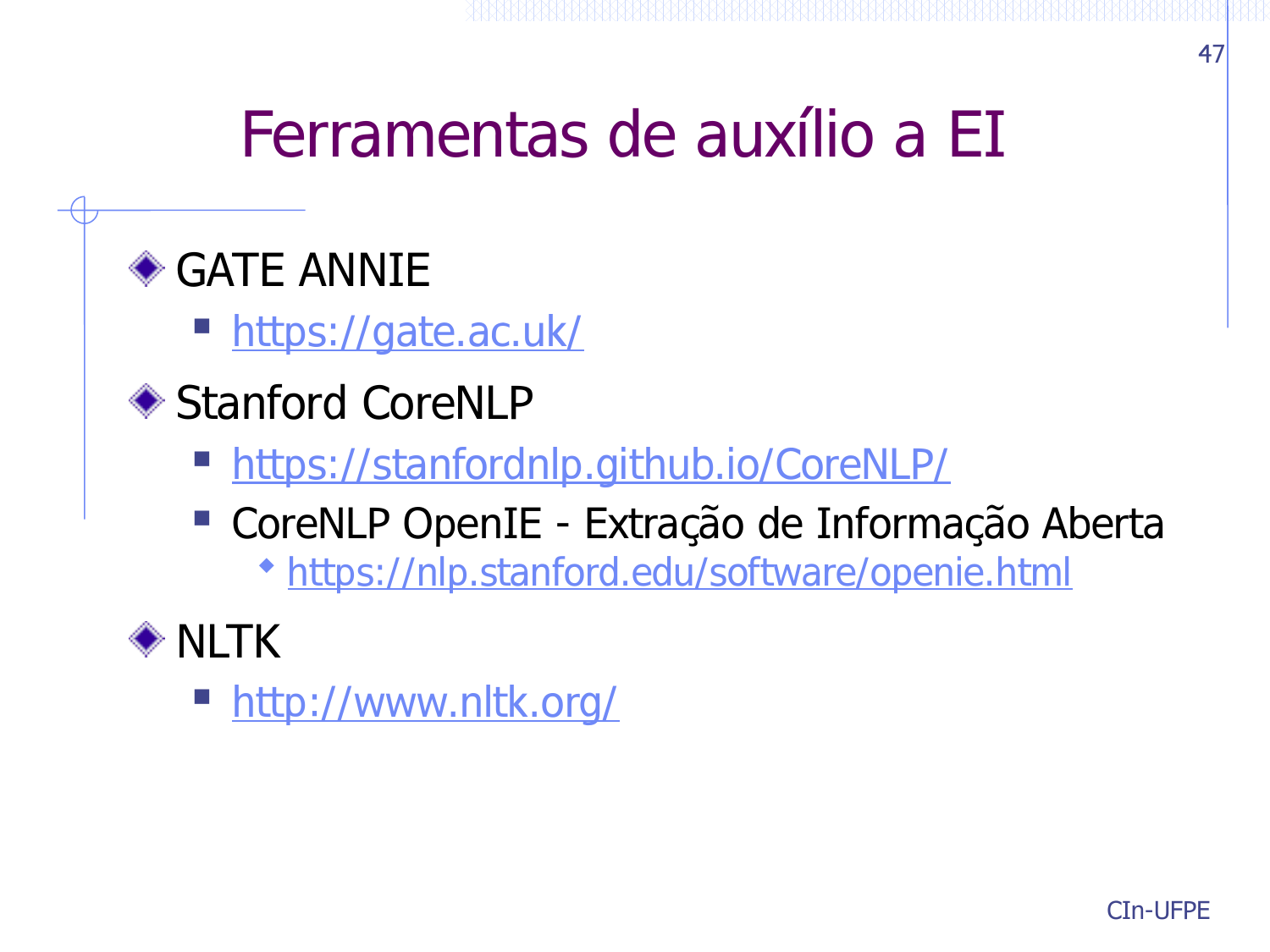

47
# Ferramentas de auxílio a EI
GATE ANNIE
https://gate.ac.uk/
Stanford CoreNLP
https://stanfordnlp.github.io/CoreNLP/
CoreNLP OpenIE - Extração de Informação Aberta
https://nlp.stanford.edu/software/openie.html
NLTK
http://www.nltk.org/

CIn-UFPE